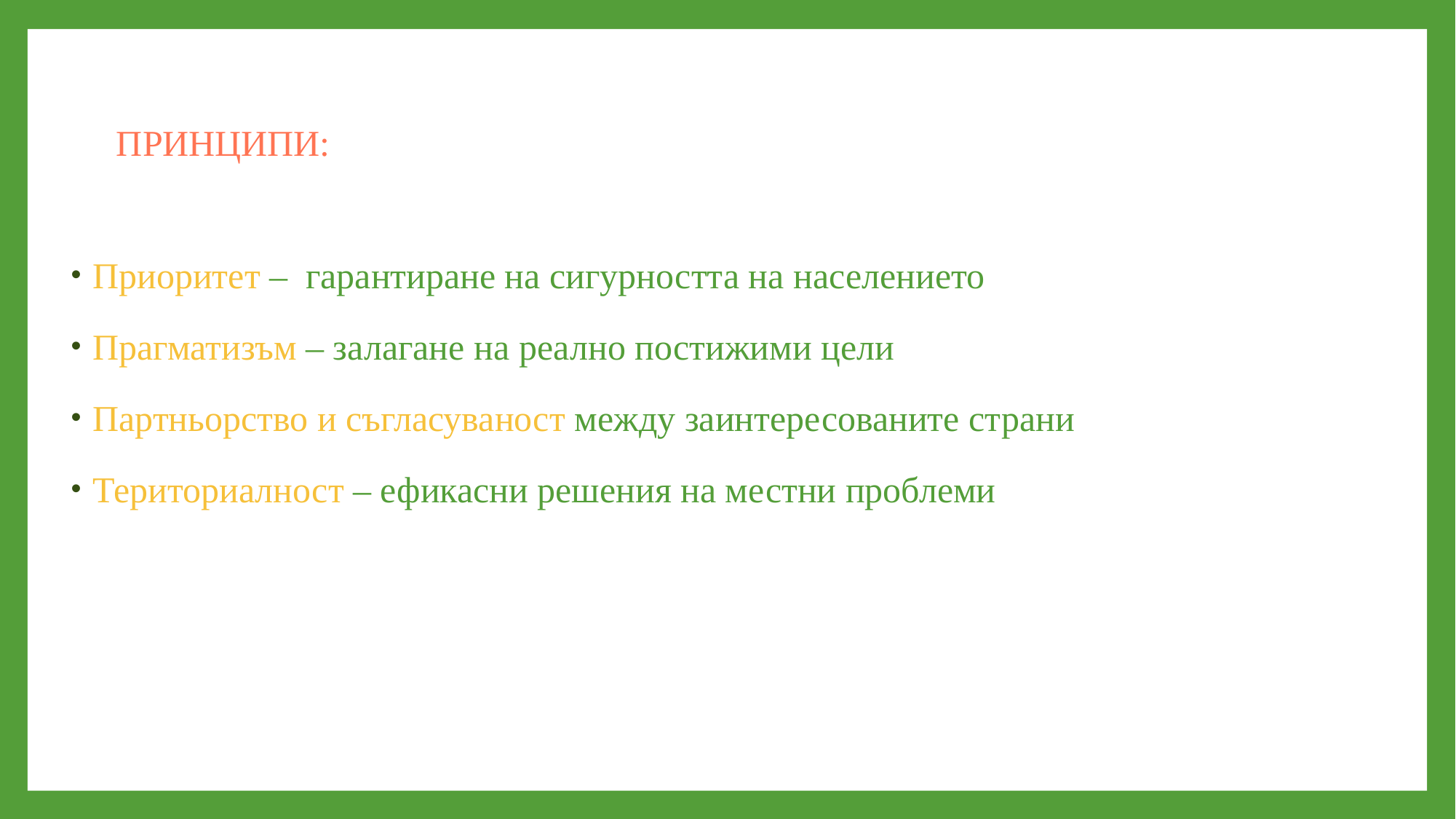

ПРИНЦИПИ:

Приоритет –  гарантиране на сигурността на населението
Прагматизъм – залагане на реално постижими цели
Партньорство и съгласуваност между заинтересованите страни
Териториалност – ефикасни решения на местни проблеми